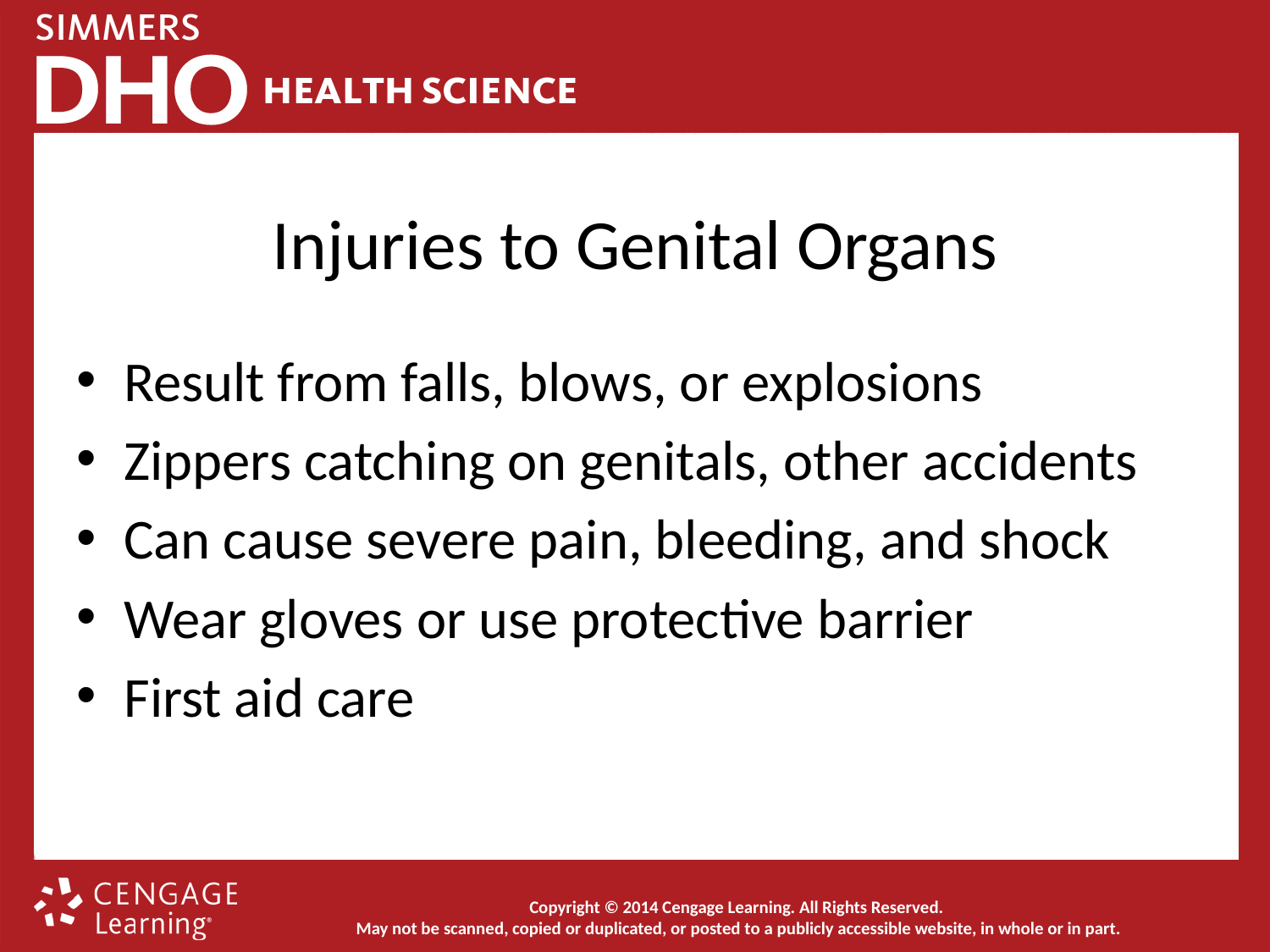

# Injuries to Genital Organs
Result from falls, blows, or explosions
Zippers catching on genitals, other accidents
Can cause severe pain, bleeding, and shock
Wear gloves or use protective barrier
First aid care